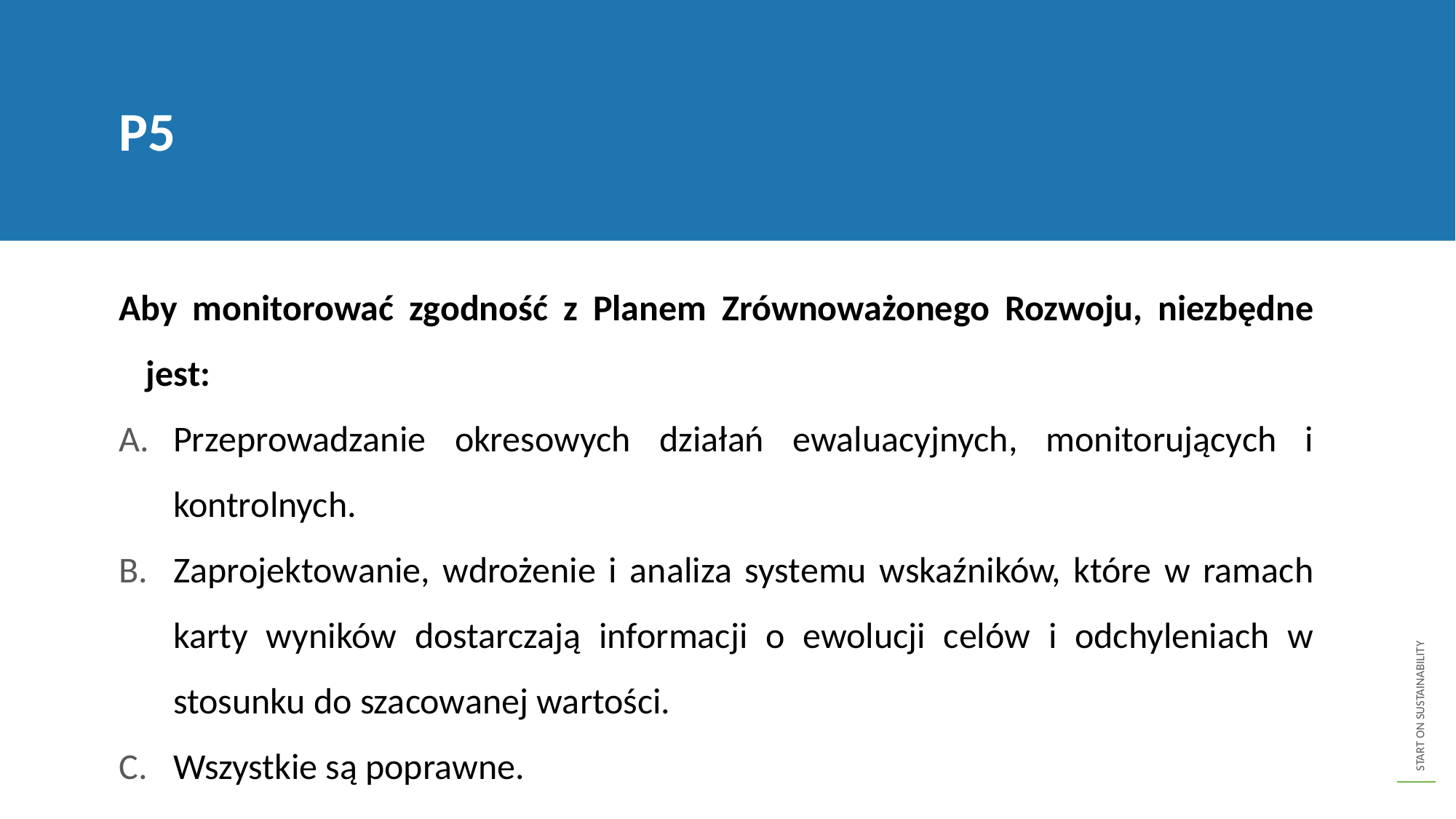

P5
Aby monitorować zgodność z Planem Zrównoważonego Rozwoju, niezbędne jest:
Przeprowadzanie okresowych działań ewaluacyjnych, monitorujących i kontrolnych.
Zaprojektowanie, wdrożenie i analiza systemu wskaźników, które w ramach karty wyników dostarczają informacji o ewolucji celów i odchyleniach w stosunku do szacowanej wartości.
Wszystkie są poprawne.